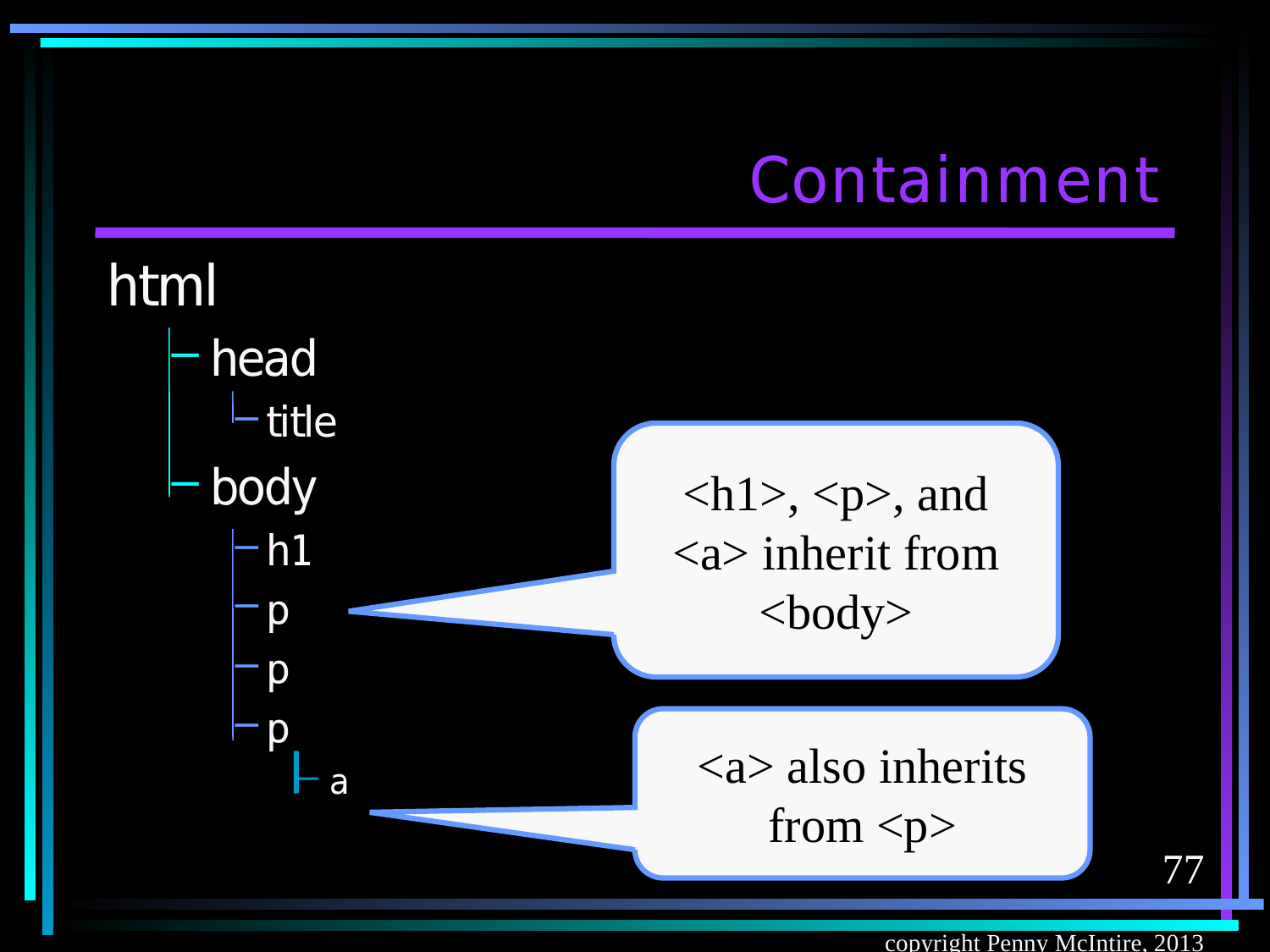

# Containment
html
head
title
body
h1
p
p
p
a

<h1>, <p>, and <a> inherit from <body>

<a> also inherits from <p>

77
copyright Penny McIntire, 2013